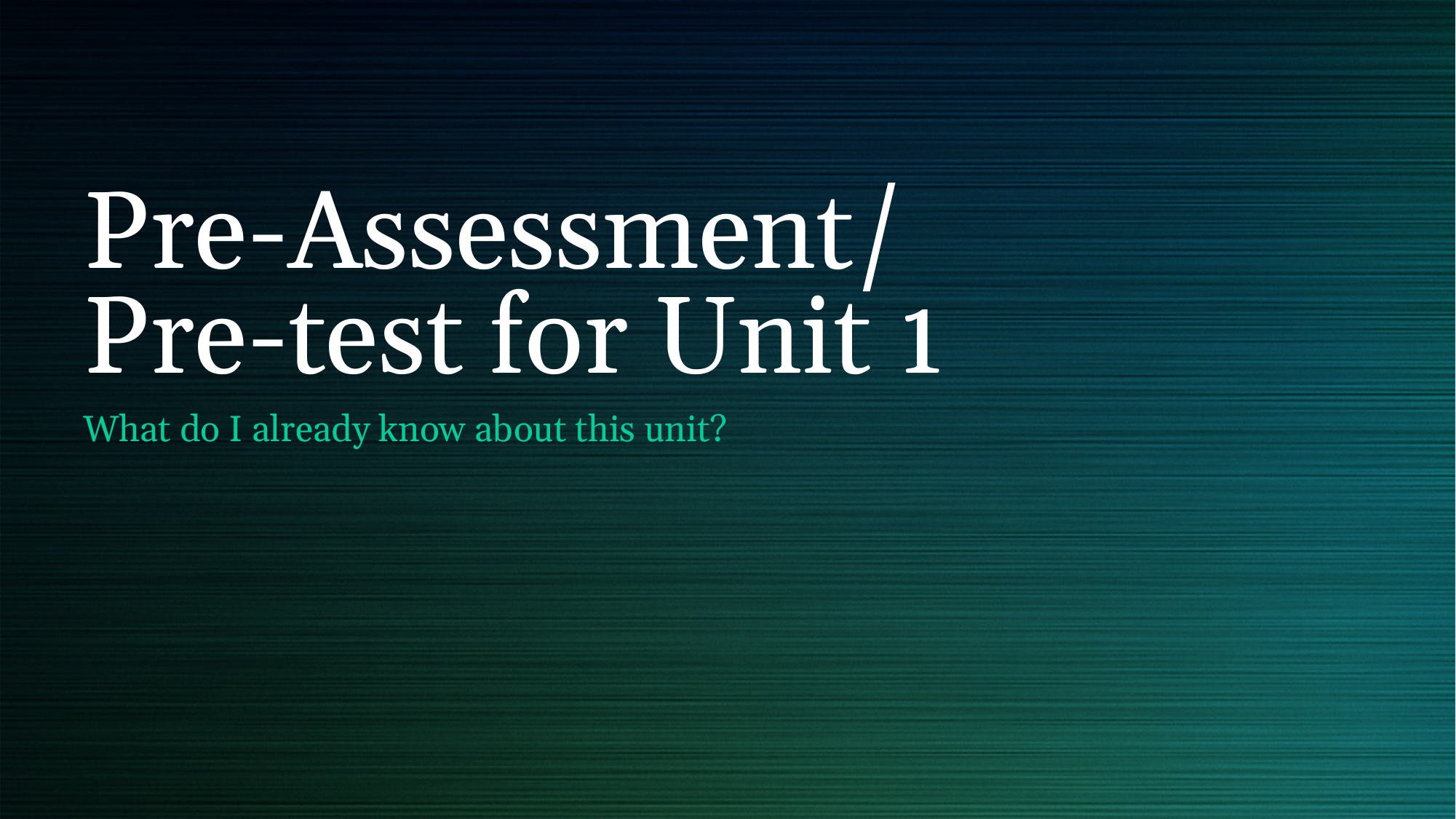

# Pre-Assessment/ Pre-test for Unit 1
What do I already know about this unit?